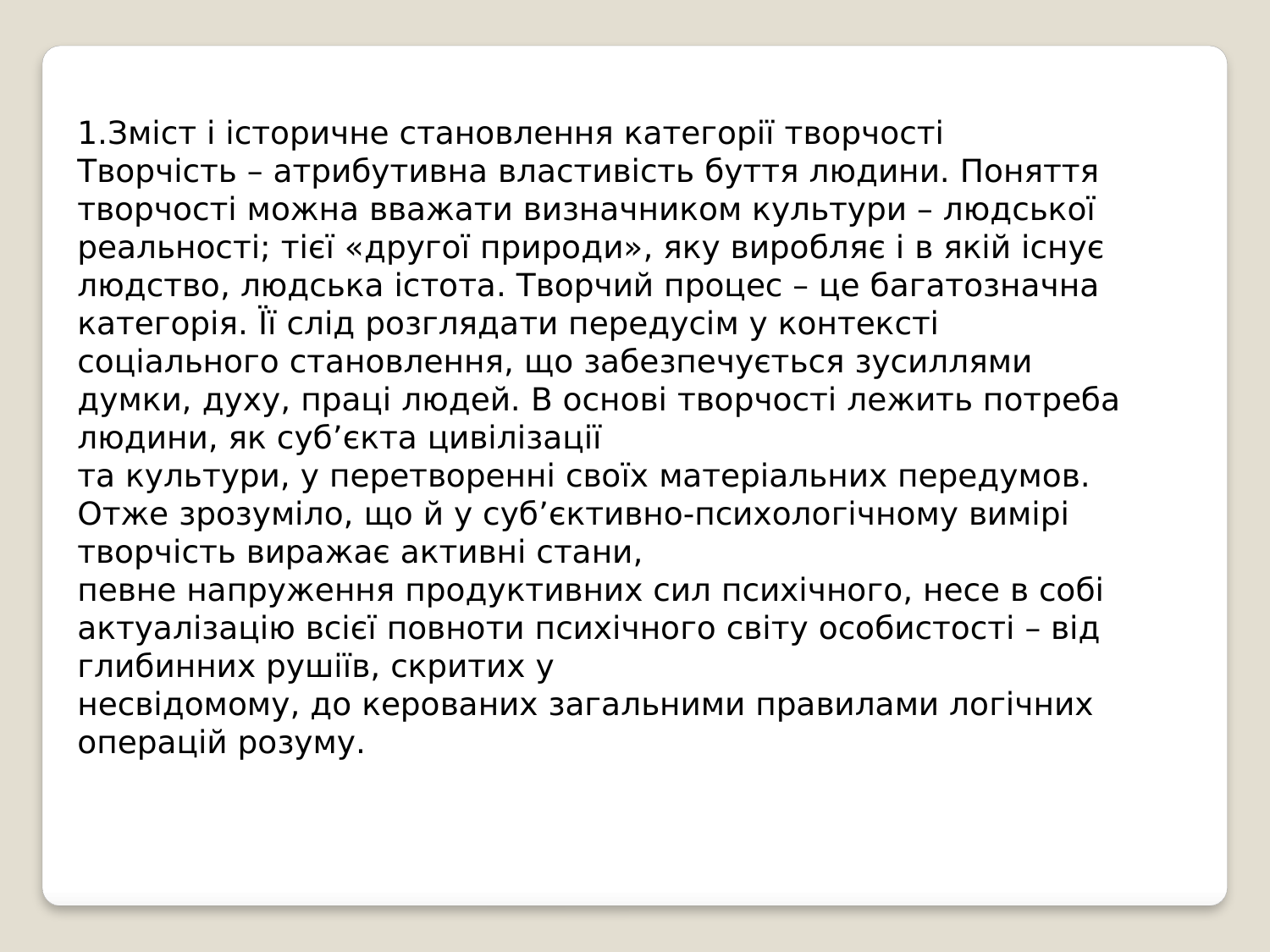

1.Зміст і історичне становлення категорії творчості
Творчість – атрибутивна властивість буття людини. Поняття творчості можна вважати визначником культури – людської реальності; тієї «другої природи», яку виробляє і в якій існує людство, людська істота. Творчий процес – це багатозначна категорія. Її слід розглядати передусім у контексті
соціального становлення, що забезпечується зусиллями думки, духу, праці людей. В основі творчості лежить потреба людини, як суб’єкта цивілізації
та культури, у перетворенні своїх матеріальних передумов. Отже зрозуміло, що й у суб’єктивно-психологічному вимірі творчість виражає активні стани,
певне напруження продуктивних сил психічного, несе в собі актуалізацію всієї повноти психічного світу особистості – від глибинних рушіїв, скритих у
несвідомому, до керованих загальними правилами логічних операцій розуму.